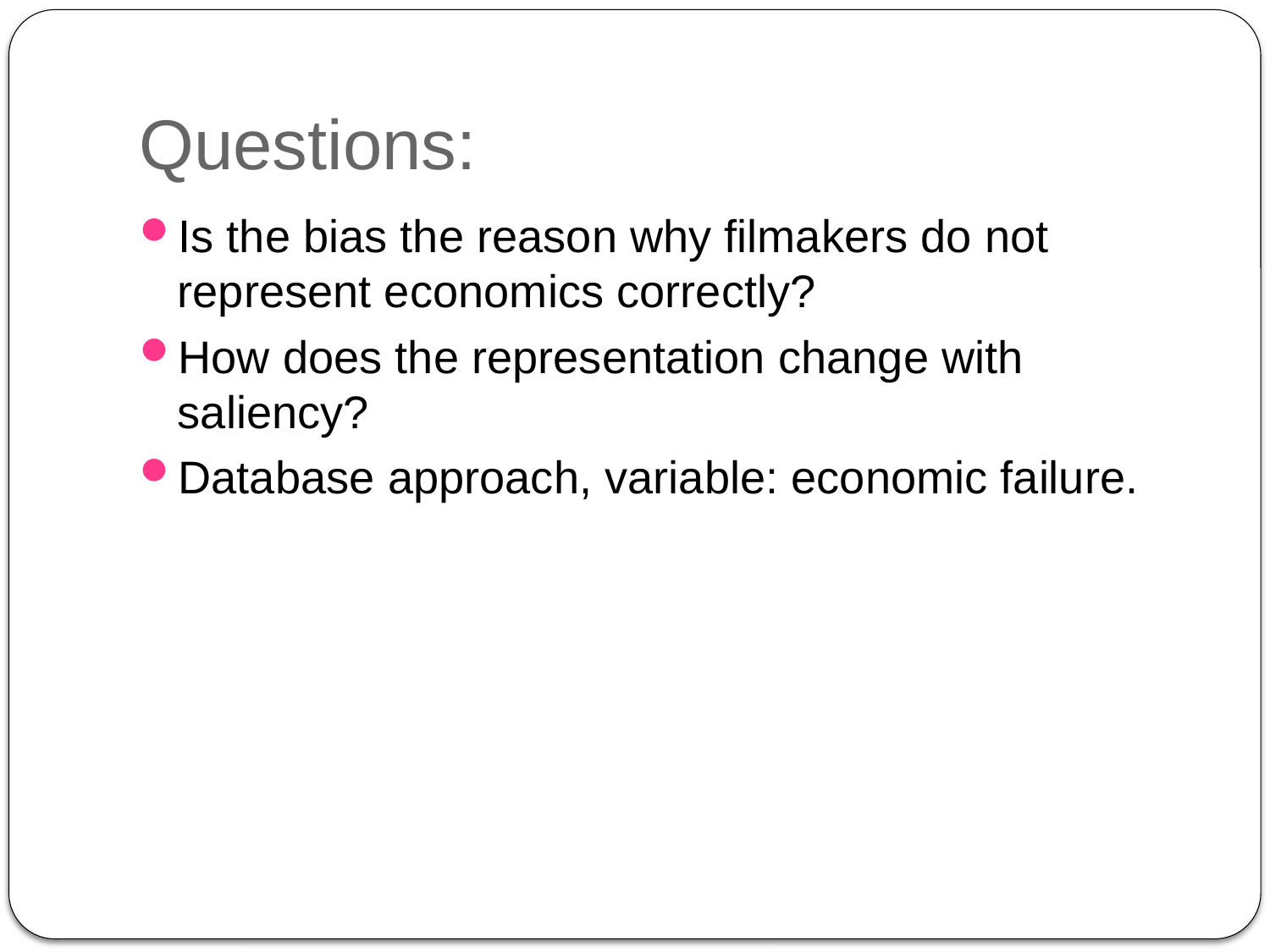

# Questions:
Is the bias the reason why filmakers do not represent economics correctly?
How does the representation change with saliency?
Database approach, variable: economic failure.